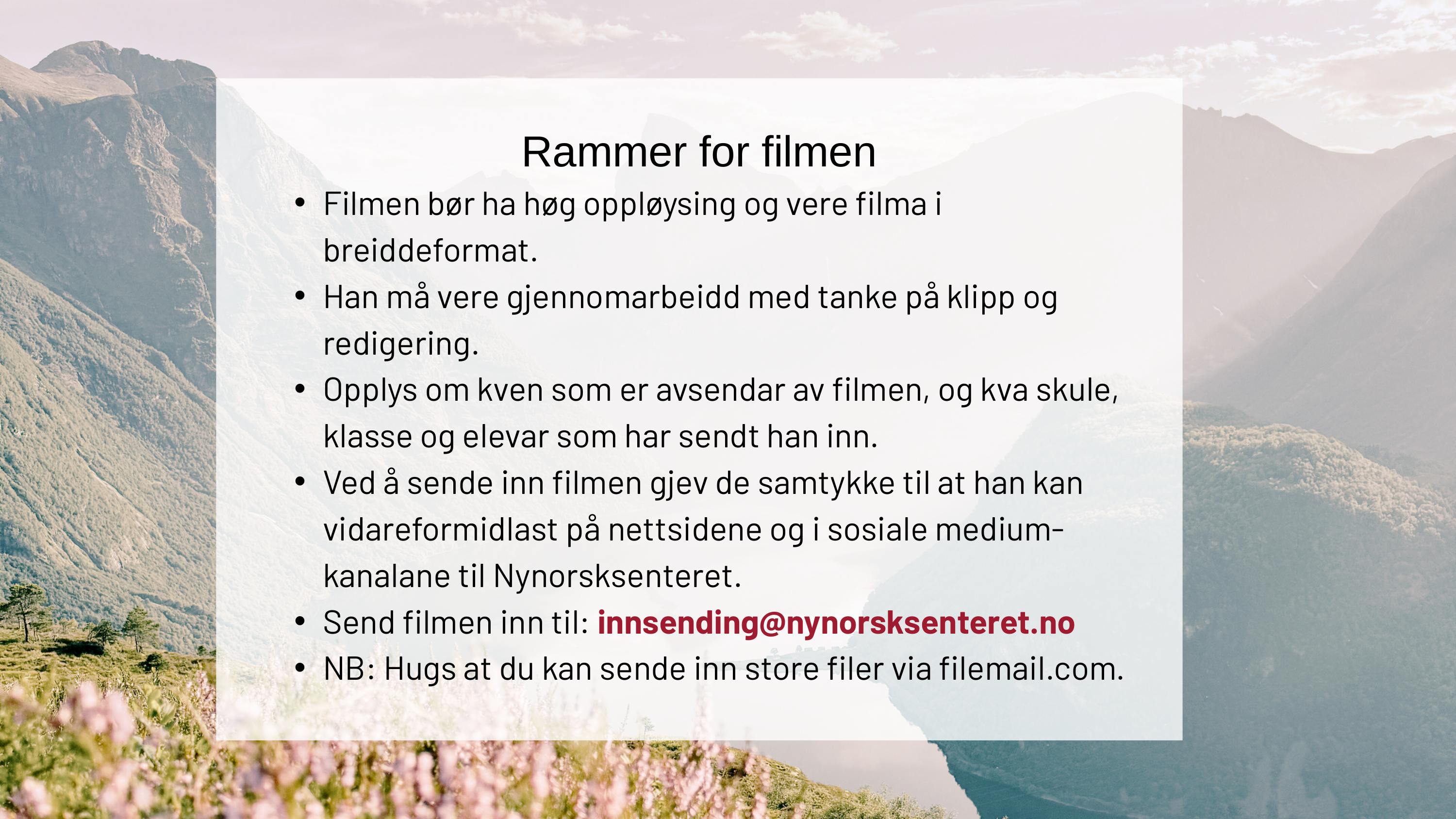

Rammer for filmen
Filmen bør ha høg oppløysing og vere filma i breiddeformat.
Han må vere gjennomarbeidd med tanke på klipp og redigering.
Opplys om kven som er avsendar av filmen, og kva skule, klasse og elevar som har sendt han inn.
Ved å sende inn filmen gjev de samtykke til at han kan vidareformidlast på nettsidene og i sosiale medium-kanalane til Nynorsksenteret.
Send filmen inn til: innsending@nynorsksenteret.no
NB: Hugs at du kan sende inn store filer via filemail.com.